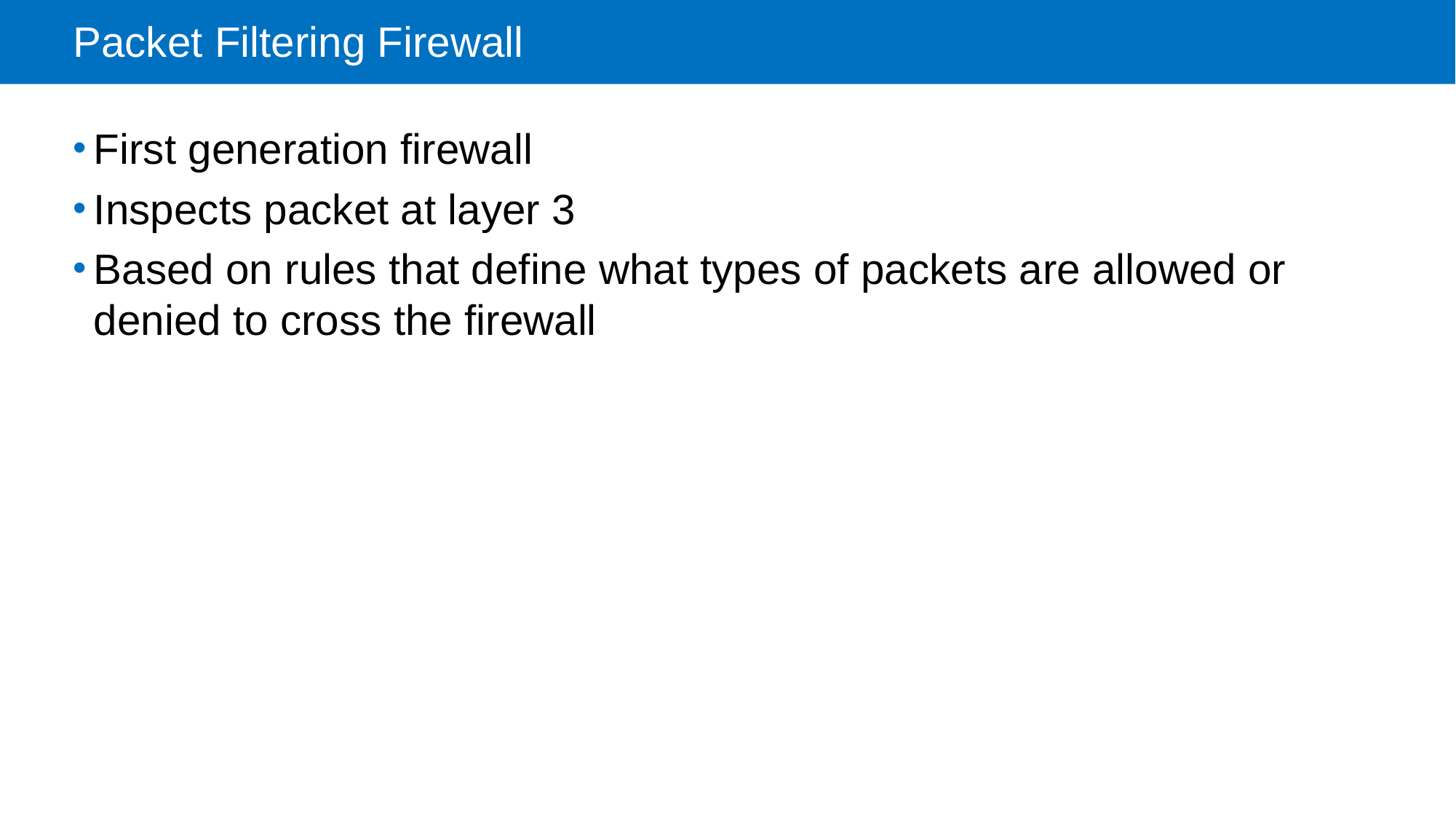

# Packet Filtering Firewall
First generation firewall
Inspects packet at layer 3
Based on rules that define what types of packets are allowed or denied to cross the firewall